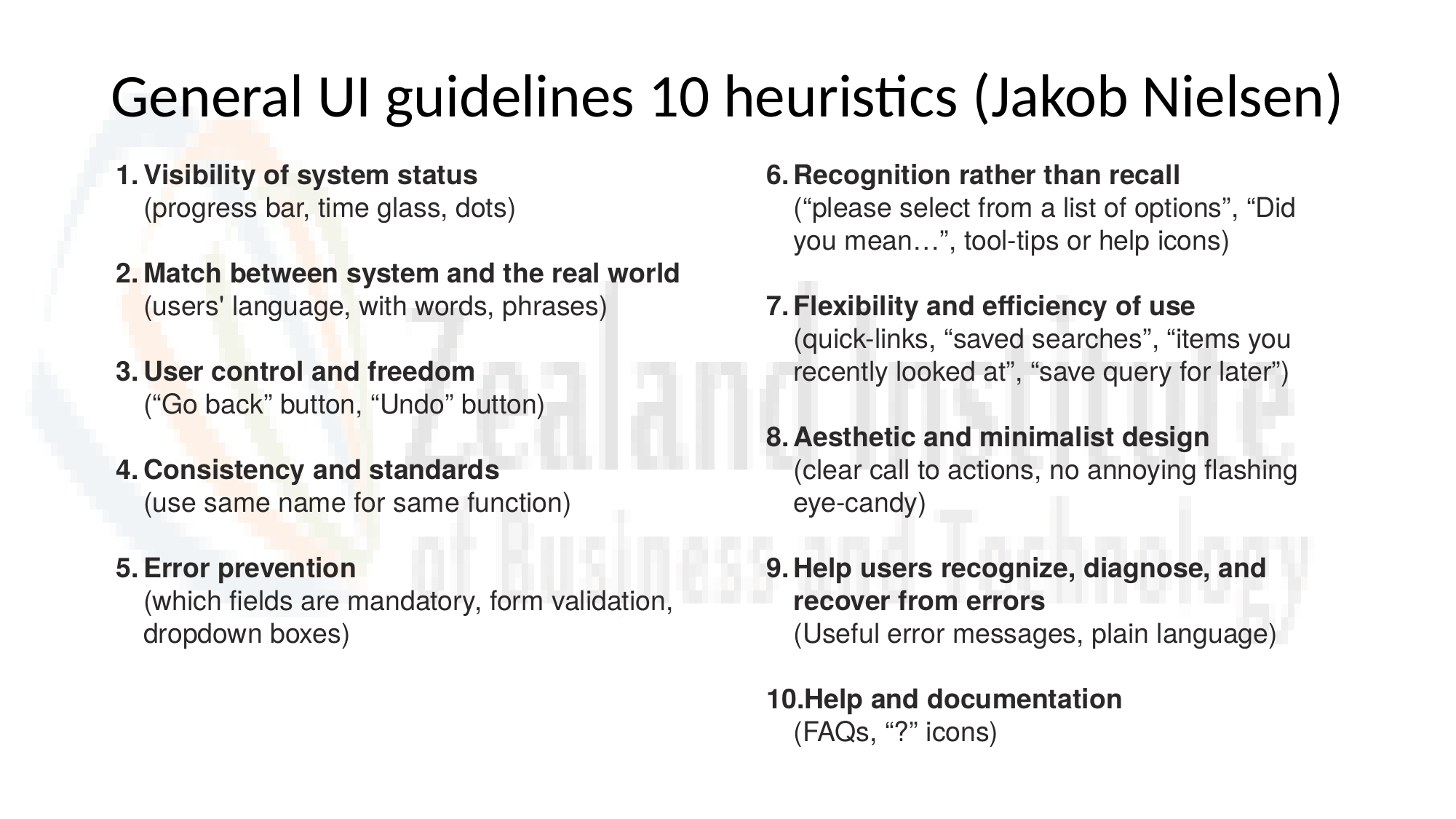

# General UI guidelines 10 heuristics (Jakob Nielsen)
Visibility of system status
(progress bar, time glass, dots)
Match between system and the real world
(users' language, with words, phrases)

User control and freedom
(“Go back” button, “Undo” button)

Consistency and standards
(use same name for same function)

Error prevention
(which fields are mandatory, form validation, dropdown boxes)

Recognition rather than recall
(“please select from a list of options”, “Did you mean…”, tool-tips or help icons)
Flexibility and efficiency of use 
(quick-links, “saved searches”, “items you recently looked at”, “save query for later”)
Aesthetic and minimalist design
(clear call to actions, no annoying flashing eye-candy)
Help users recognize, diagnose, and recover from errors
(Useful error messages, plain language)
Help and documentation
(FAQs, “?” icons)